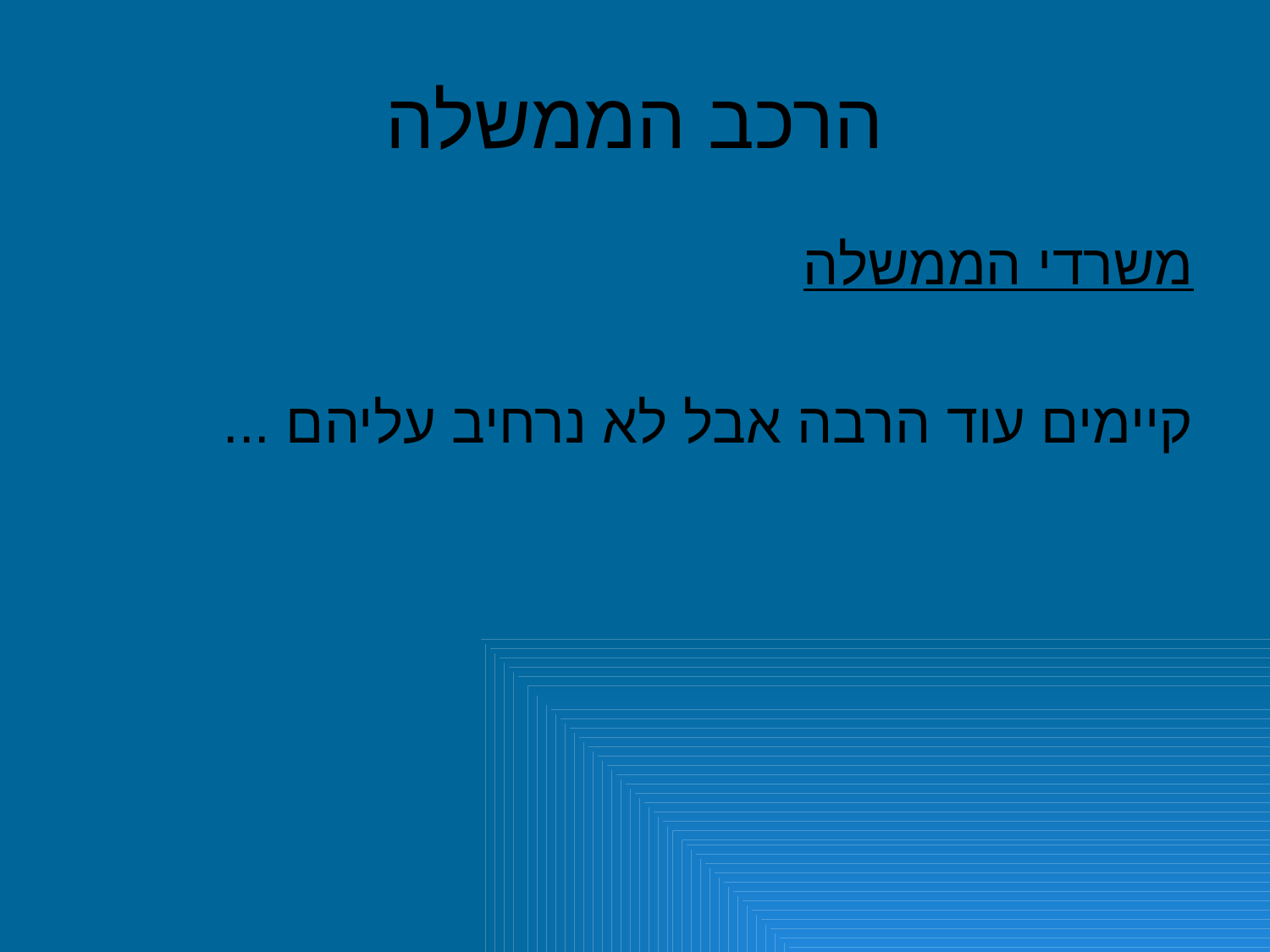

# הרכב הממשלה
משרדי הממשלה

קיימים עוד הרבה אבל לא נרחיב עליהם ...